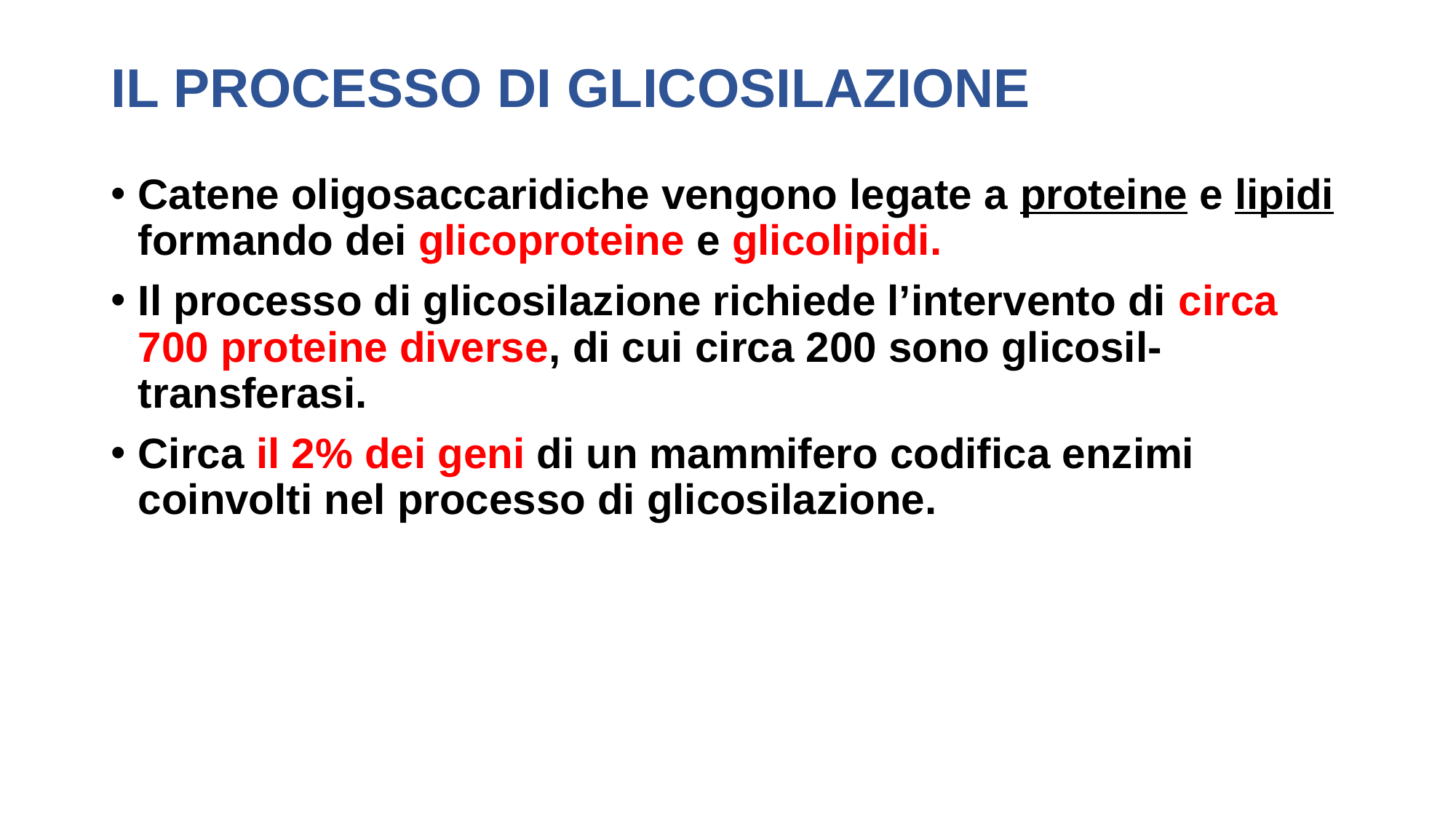

# IL PROCESSO DI GLICOSILAZIONE
Catene oligosaccaridiche vengono legate a proteine e lipidi formando dei glicoproteine e glicolipidi.
Il processo di glicosilazione richiede l’intervento di circa 700 proteine diverse, di cui circa 200 sono glicosil-transferasi.
Circa il 2% dei geni di un mammifero codifica enzimi coinvolti nel processo di glicosilazione.